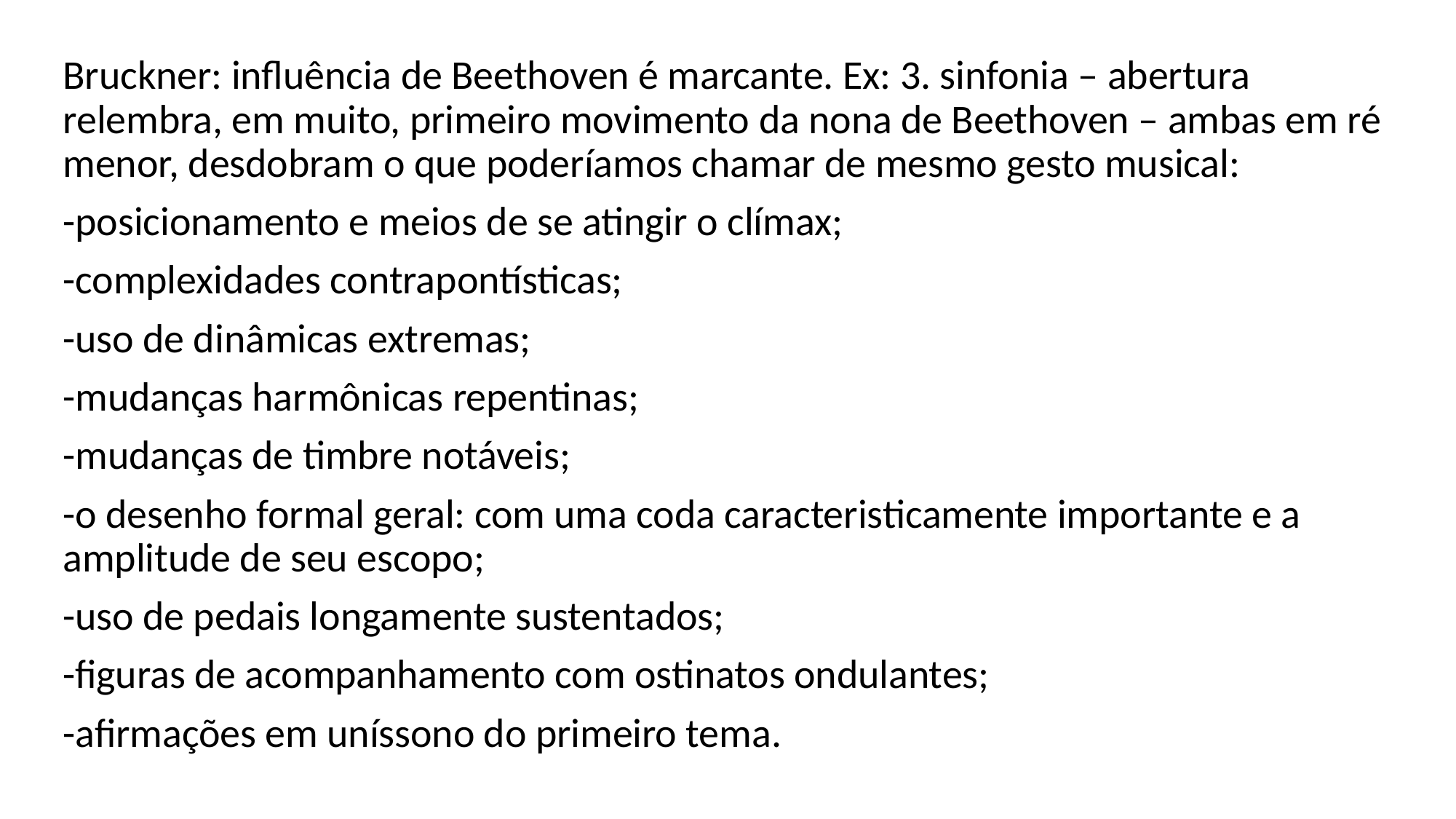

Bruckner: influência de Beethoven é marcante. Ex: 3. sinfonia – abertura relembra, em muito, primeiro movimento da nona de Beethoven – ambas em ré menor, desdobram o que poderíamos chamar de mesmo gesto musical:
-posicionamento e meios de se atingir o clímax;
-complexidades contrapontísticas;
-uso de dinâmicas extremas;
-mudanças harmônicas repentinas;
-mudanças de timbre notáveis;
-o desenho formal geral: com uma coda caracteristicamente importante e a amplitude de seu escopo;
-uso de pedais longamente sustentados;
-figuras de acompanhamento com ostinatos ondulantes;
-afirmações em uníssono do primeiro tema.